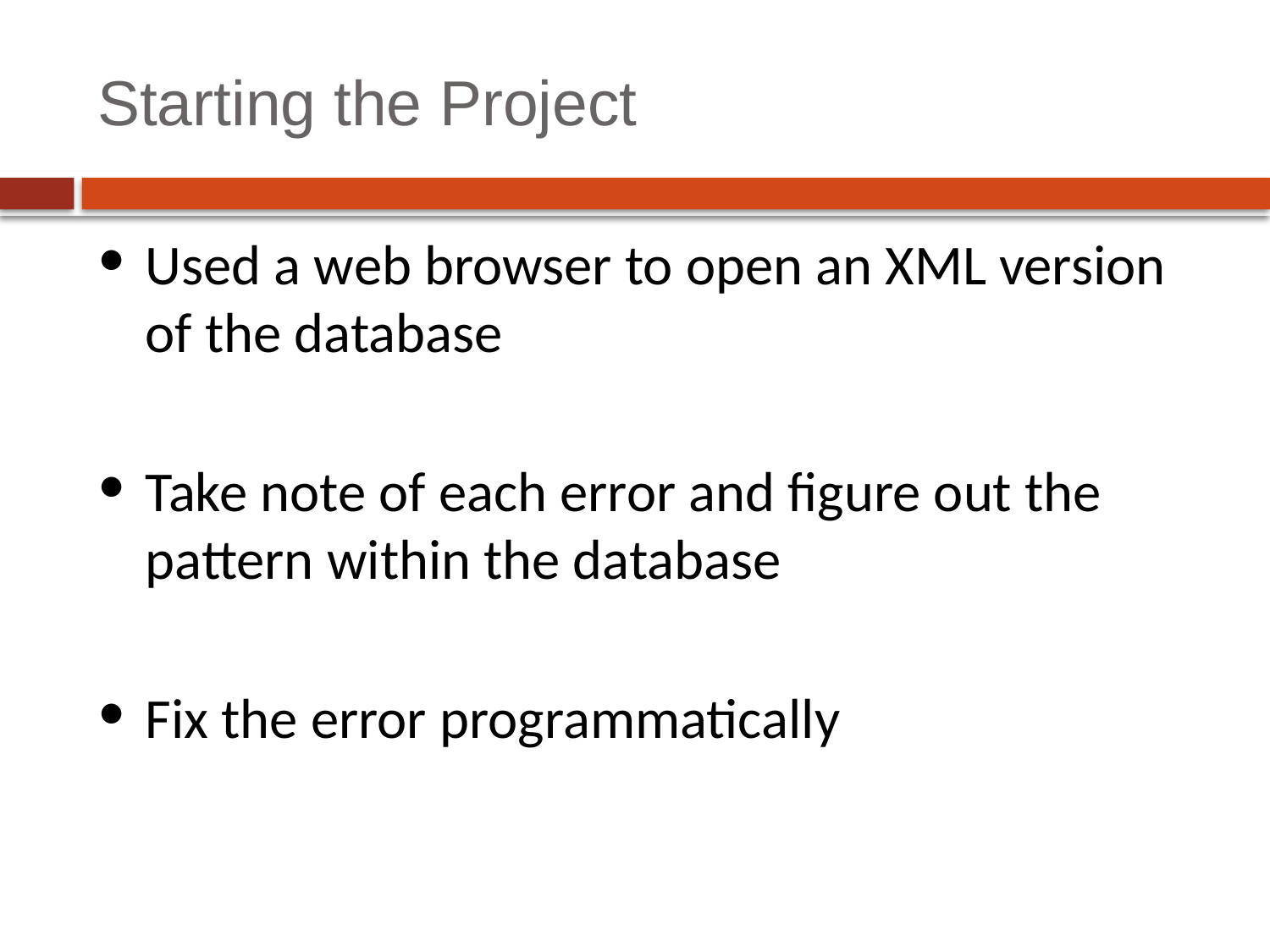

# Starting the Project
Used a web browser to open an XML version of the database

Take note of each error and figure out the pattern within the database

Fix the error programmatically